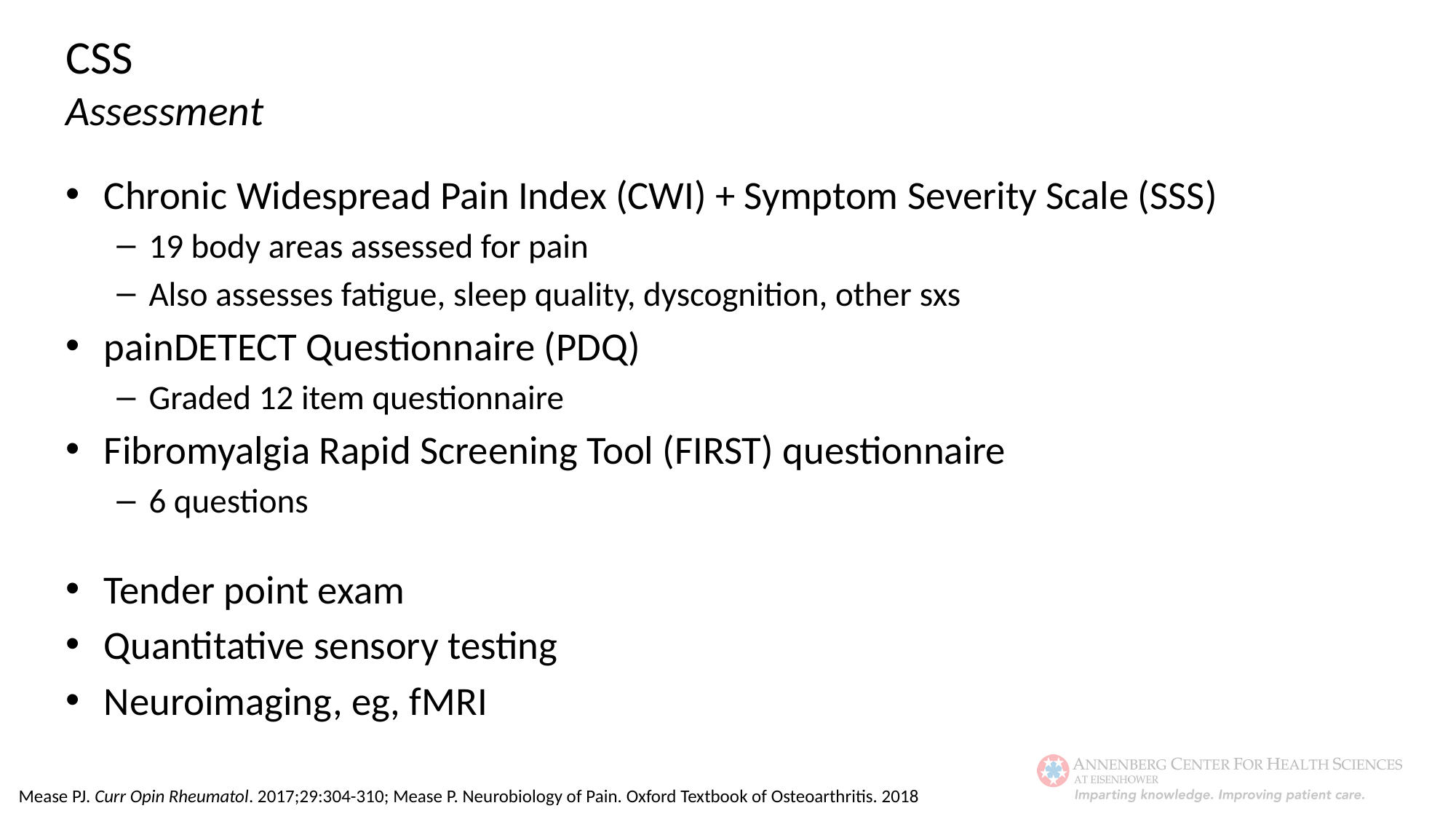

CSS
Assessment
Chronic Widespread Pain Index (CWI) + Symptom Severity Scale (SSS)
19 body areas assessed for pain
Also assesses fatigue, sleep quality, dyscognition, other sxs
painDETECT Questionnaire (PDQ)
Graded 12 item questionnaire
Fibromyalgia Rapid Screening Tool (FIRST) questionnaire
6 questions

Tender point exam
Quantitative sensory testing
Neuroimaging, eg, fMRI
Mease PJ. Curr Opin Rheumatol. 2017;29:304-310; Mease P. Neurobiology of Pain. Oxford Textbook of Osteoarthritis. 2018